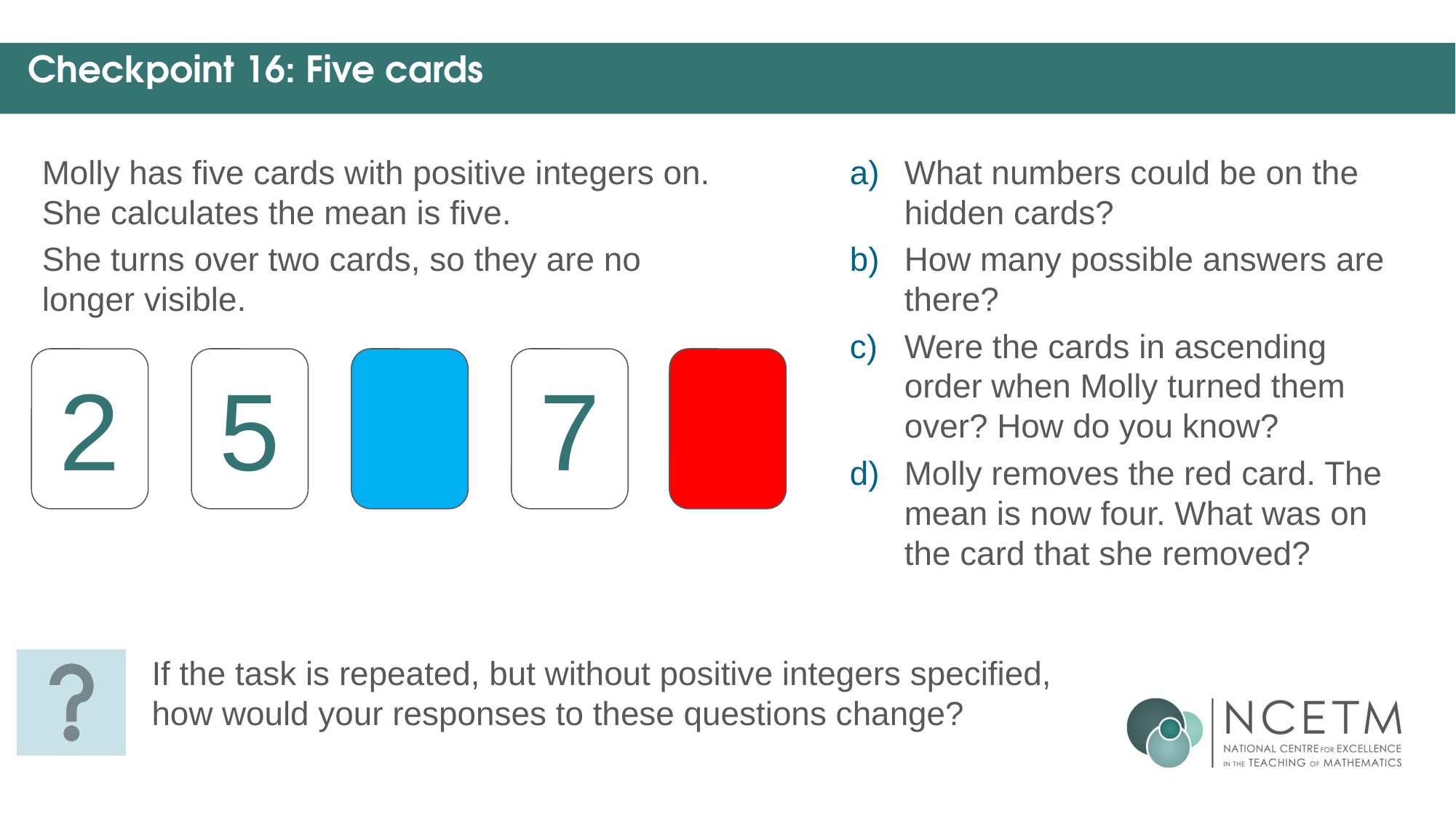

Checkpoint 16: Five cards
What numbers could be on the hidden cards?
How many possible answers are there?
Were the cards in ascending order when Molly turned them over? How do you know?
Molly removes the red card. The mean is now four. What was on the card that she removed?
Molly has five cards with positive integers on. She calculates the mean is five.
She turns over two cards, so they are no longer visible.

2

5

7

If the task is repeated, but without positive integers specified, how would your responses to these questions change?